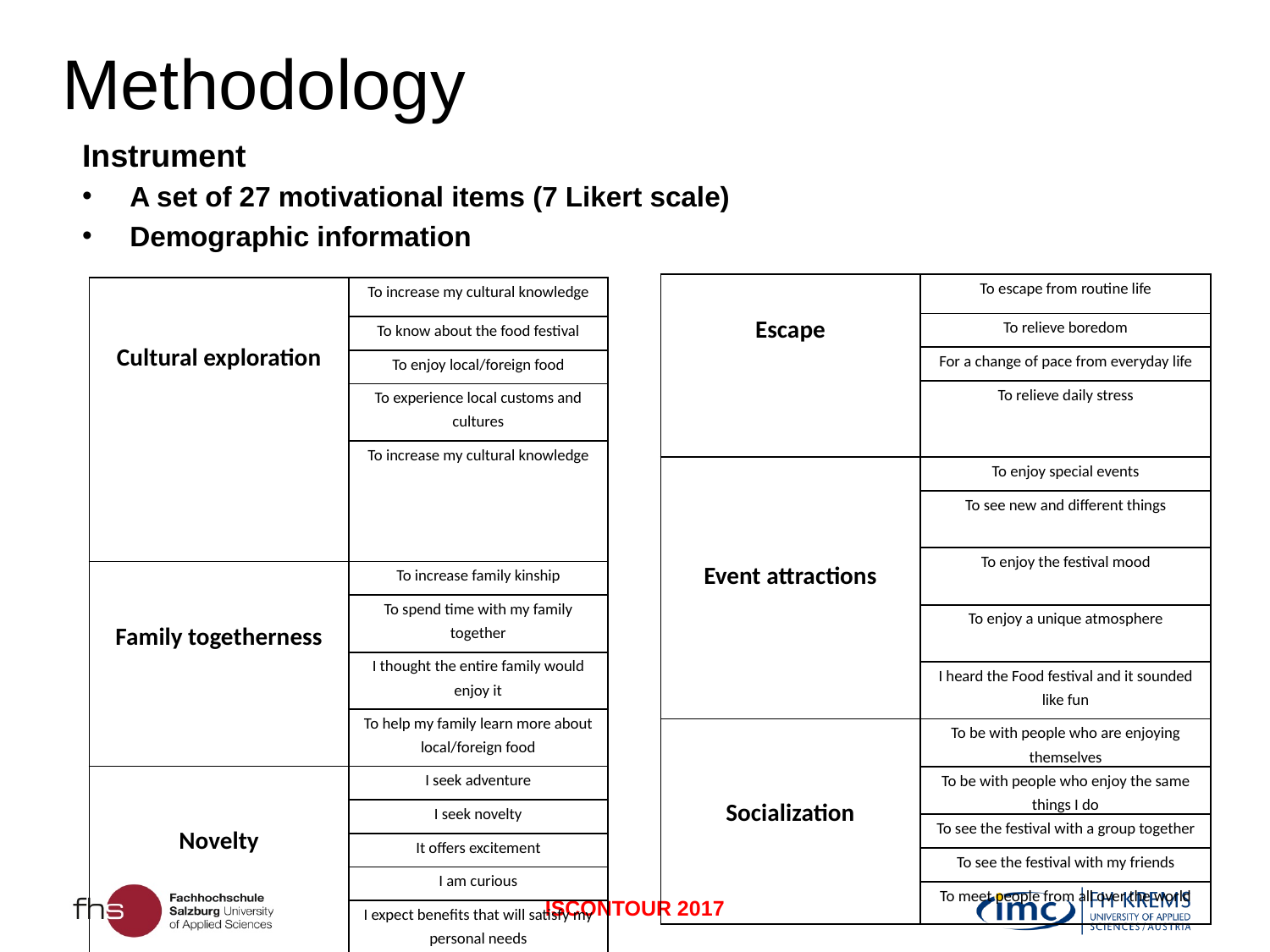

Methodology
Instrument
A set of 27 motivational items (7 Likert scale)
Demographic information

| Escape | To escape from routine life |
| --- | --- |
|  | To relieve boredom |
|  | For a change of pace from everyday life |
|  | To relieve daily stress |
| Event attractions | To enjoy special events |
|  | To see new and different things |
|  | To enjoy the festival mood |
|  | To enjoy a unique atmosphere |
|  | I heard the Food festival and it sounded like fun |
| Socialization | To be with people who are enjoying themselves |
|  | To be with people who enjoy the same things I do |
|  | To see the festival with a group together |
|  | To see the festival with my friends |
|  | To meet people from all over the world |
| Cultural exploration | To increase my cultural knowledge |
| --- | --- |
|  | To know about the food festival |
|  | To enjoy local/foreign food |
|  | To experience local customs and cultures |
|  | To increase my cultural knowledge |
| Family togetherness | To increase family kinship |
|  | To spend time with my family together |
|  | I thought the entire family would enjoy it |
|  | To help my family learn more about local/foreign food |
| Novelty | I seek adventure |
|  | I seek novelty |
|  | It offers excitement |
|  | I am curious |
|  | I expect benefits that will satisfy my personal needs |